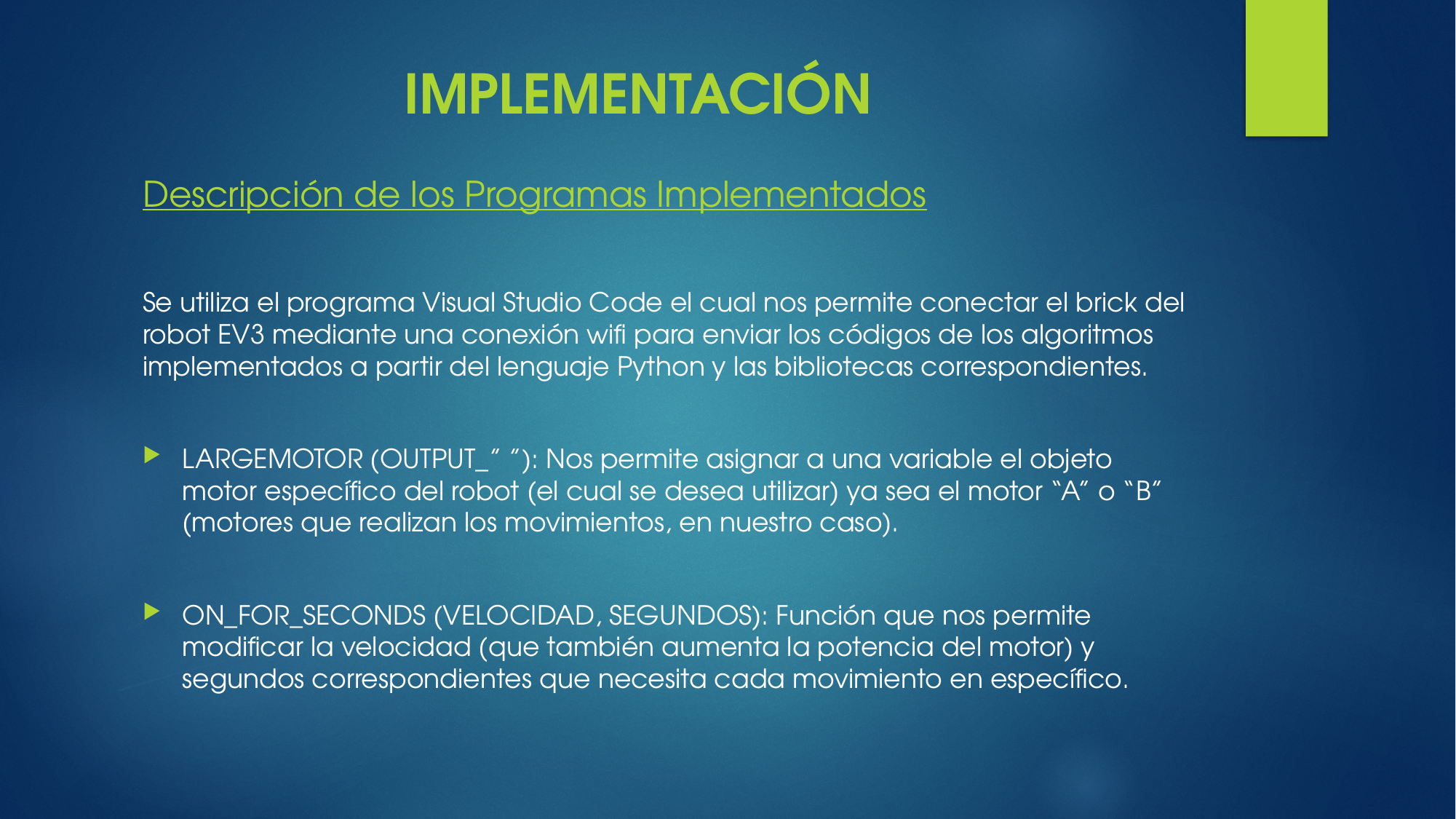

# IMPLEMENTACIÓN
Descripción de los Programas Implementados

Se utiliza el programa Visual Studio Code el cual nos permite conectar el brick del robot EV3 mediante una conexión wifi para enviar los códigos de los algoritmos implementados a partir del lenguaje Python y las bibliotecas correspondientes.

LARGEMOTOR (OUTPUT_” ”): Nos permite asignar a una variable el objeto motor específico del robot (el cual se desea utilizar) ya sea el motor “A” o “B” (motores que realizan los movimientos, en nuestro caso).

ON_FOR_SECONDS (VELOCIDAD, SEGUNDOS): Función que nos permite modificar la velocidad (que también aumenta la potencia del motor) y segundos correspondientes que necesita cada movimiento en específico.